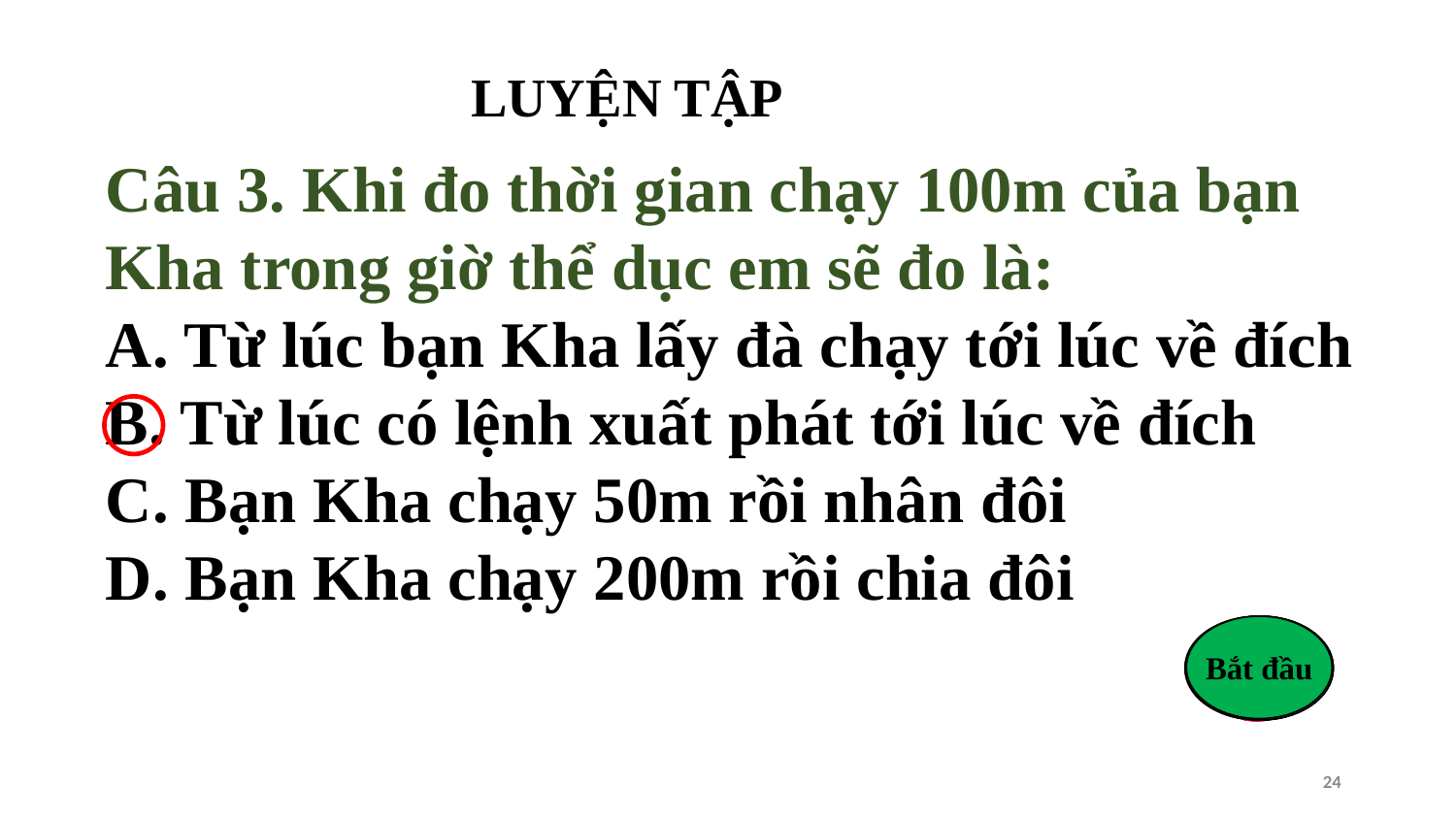

LUYỆN TẬP
Câu 3. Khi đo thời gian chạy 100m của bạn Kha trong giờ thể dục em sẽ đo là:
A. Từ lúc bạn Kha lấy đà chạy tới lúc về đích
B. Từ lúc có lệnh xuất phát tới lúc về đích
C. Bạn Kha chạy 50m rồi nhân đôi
D. Bạn Kha chạy 200m rồi chia đôi

7
Bắt đầu
1
2
5
6
0
8
9
3
4
10
24